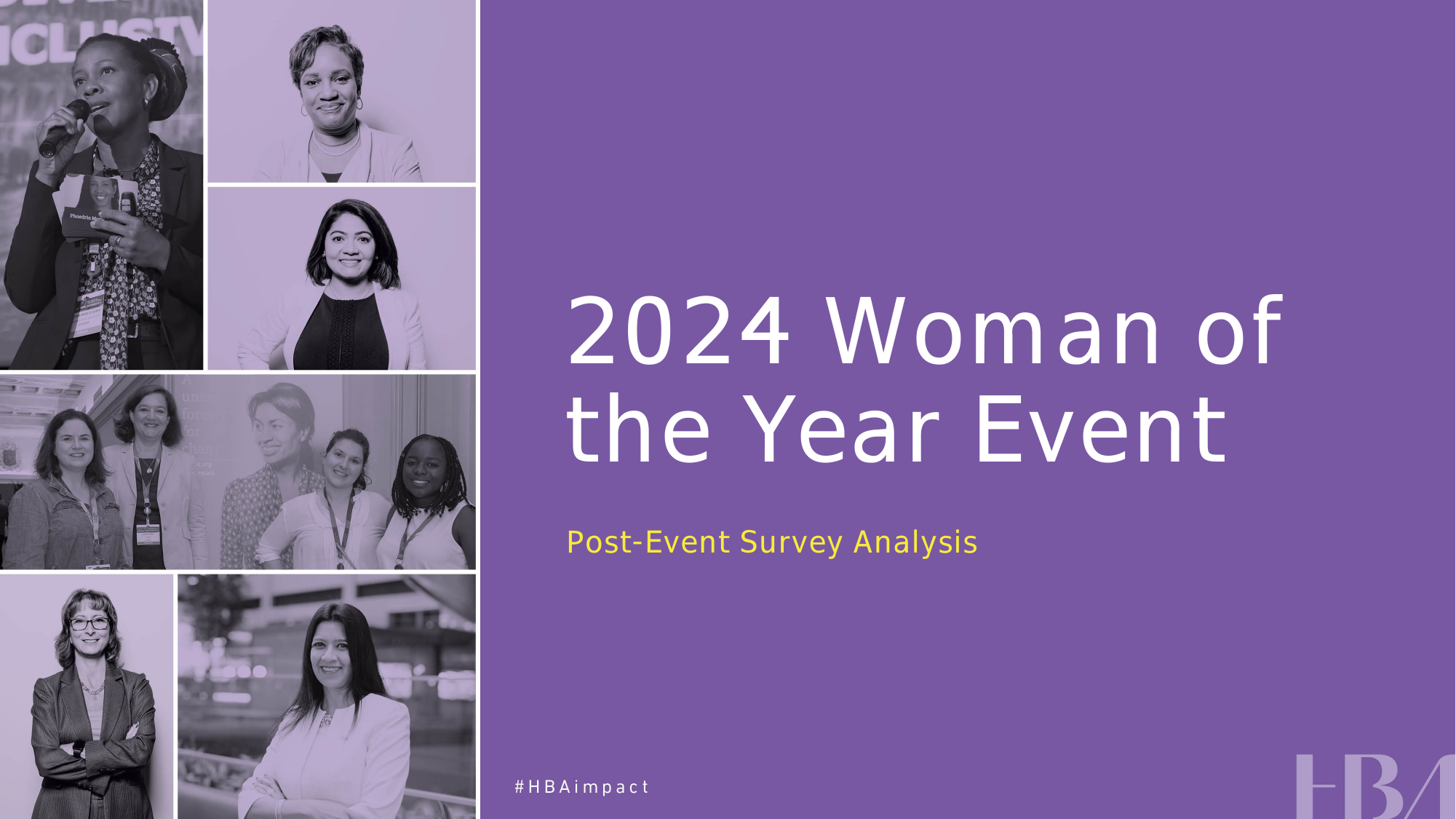

2024 Woman of the Year Event
Post-Event Survey Analysis